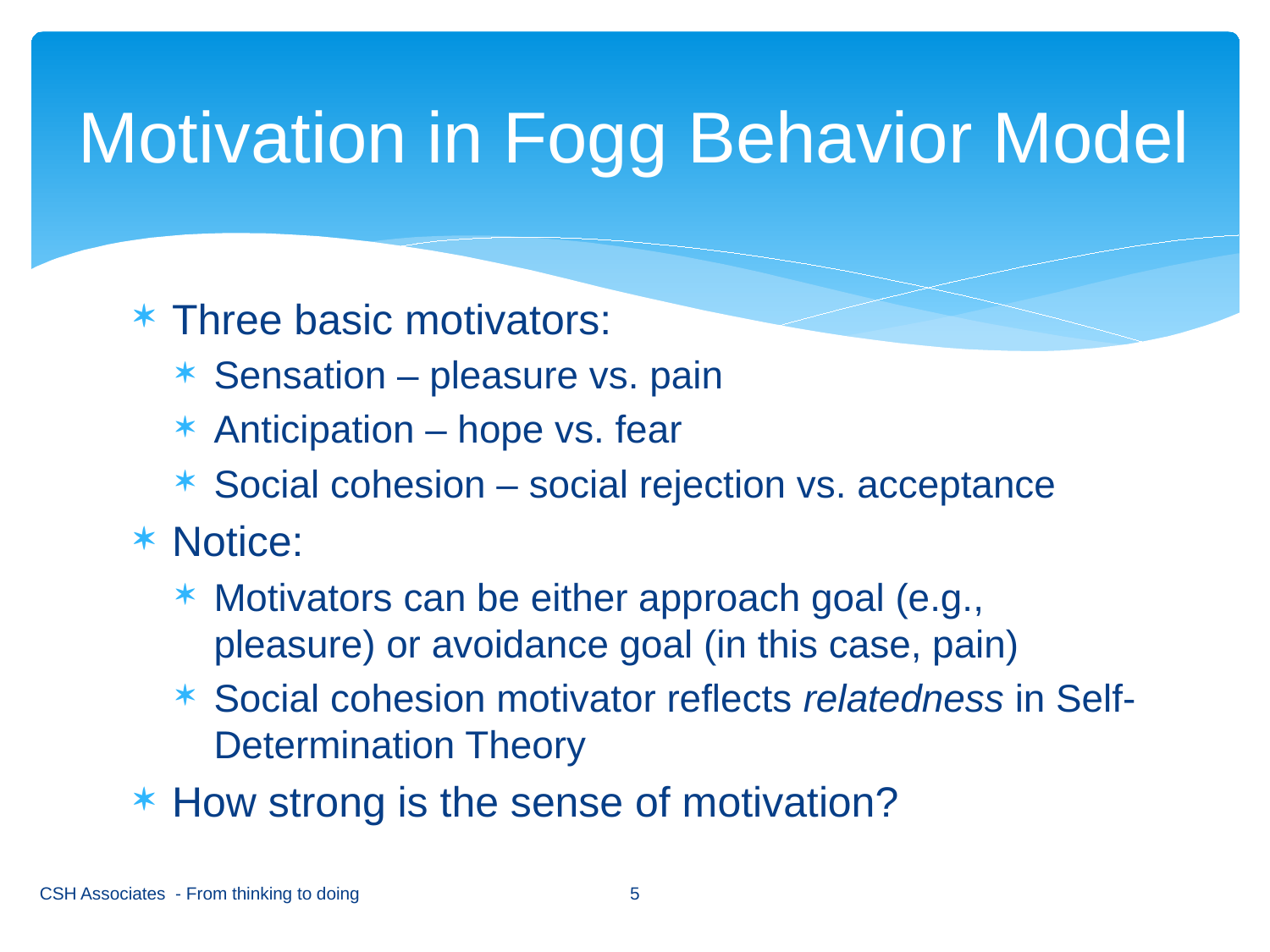

# Motivation in Fogg Behavior Model
Three basic motivators:
Sensation – pleasure vs. pain
Anticipation – hope vs. fear
Social cohesion – social rejection vs. acceptance
Notice:
Motivators can be either approach goal (e.g., pleasure) or avoidance goal (in this case, pain)
Social cohesion motivator reflects relatedness in Self-Determination Theory
How strong is the sense of motivation?
5
CSH Associates  - From thinking to doing